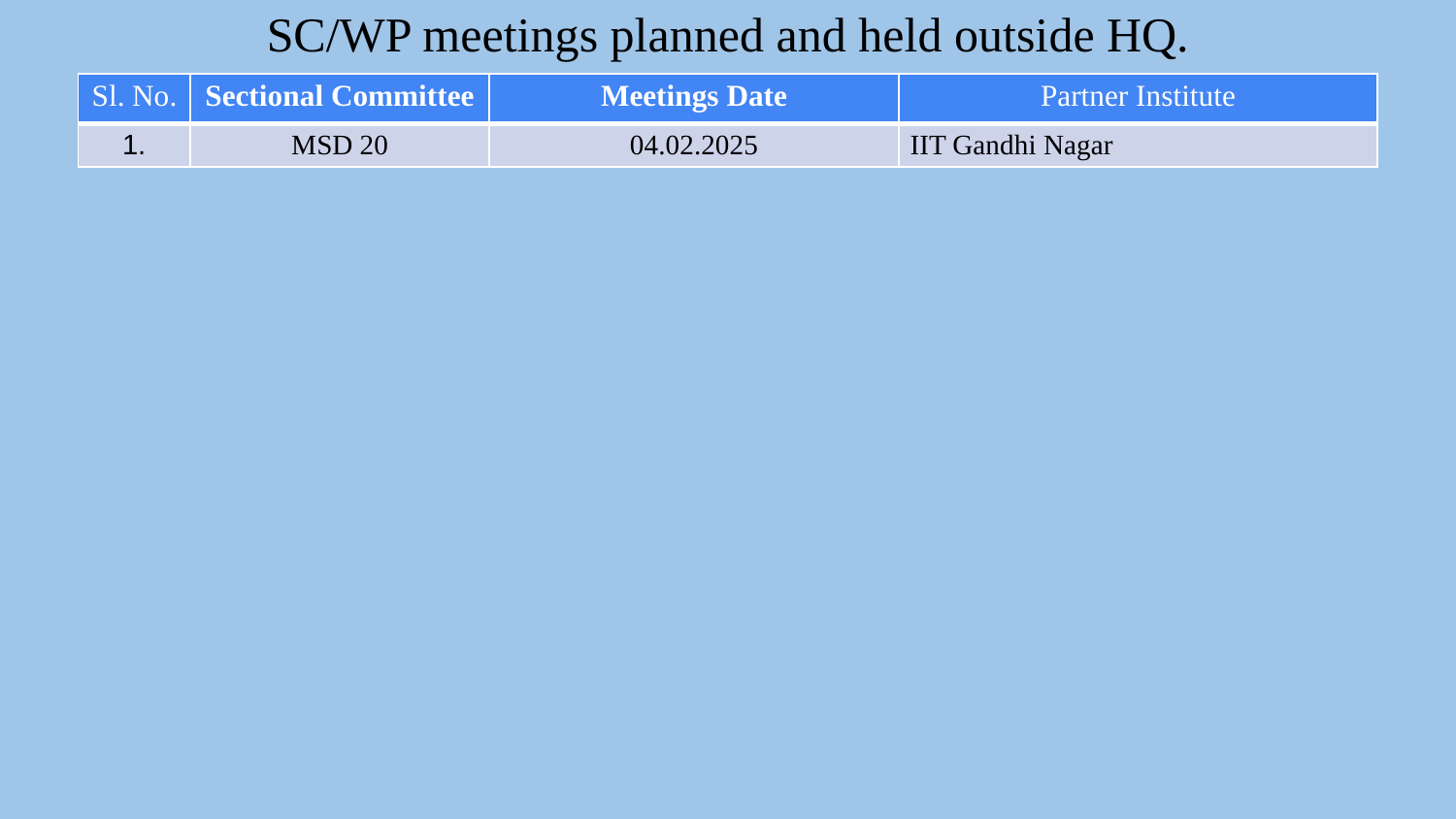

# SC/WP meetings planned and held outside HQ.
| Sl. No. | Sectional Committee | Meetings Date | Partner Institute |
| --- | --- | --- | --- |
| 1. | MSD 20 | 04.02.2025 | IIT Gandhi Nagar |